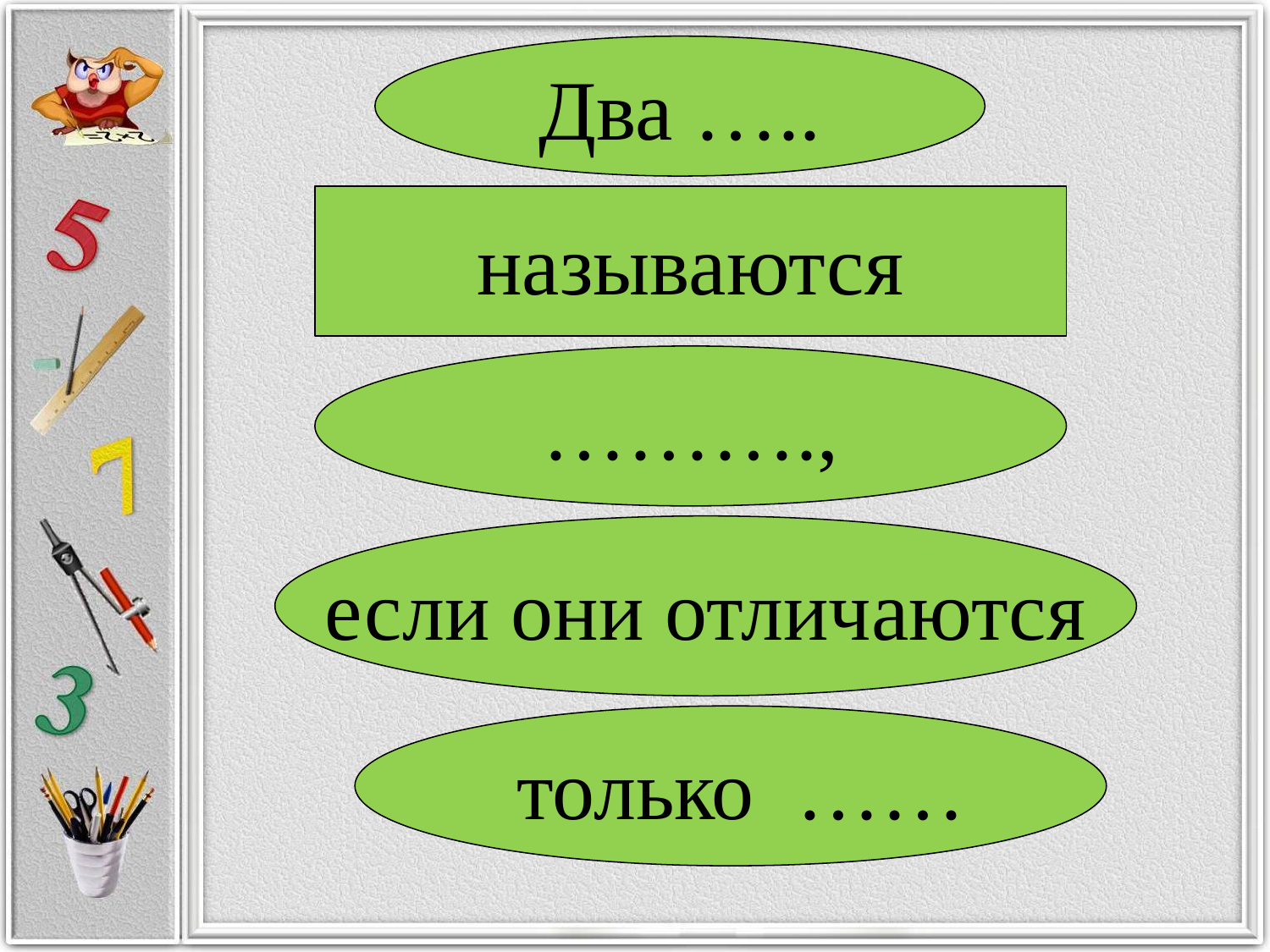

Два …..
#
называются
……….,
если они отличаются
 только  ……